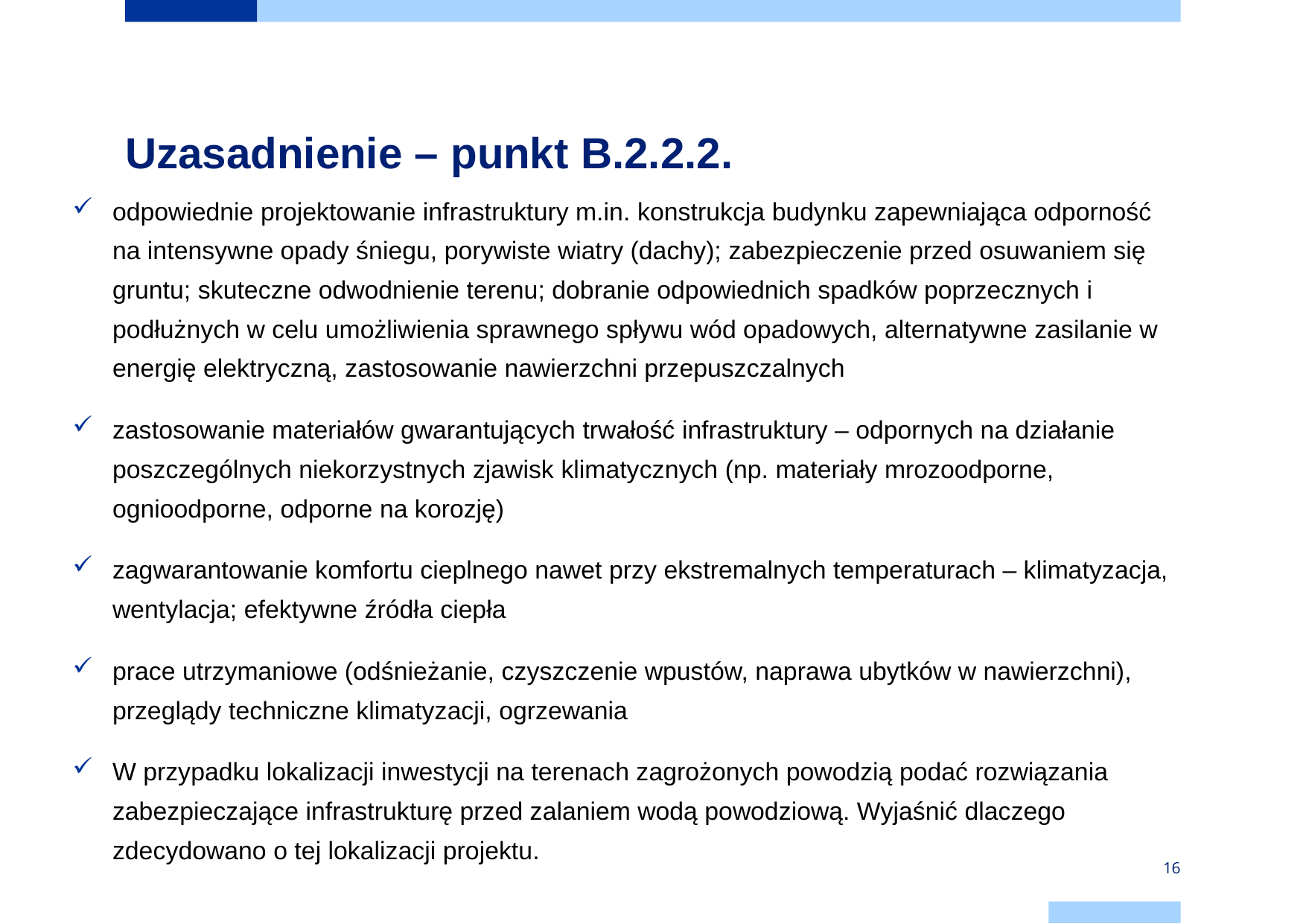

# Uzasadnienie – punkt B.2.2.2.
odpowiednie projektowanie infrastruktury m.in. konstrukcja budynku zapewniająca odporność na intensywne opady śniegu, porywiste wiatry (dachy); zabezpieczenie przed osuwaniem się gruntu; skuteczne odwodnienie terenu; dobranie odpowiednich spadków poprzecznych i podłużnych w celu umożliwienia sprawnego spływu wód opadowych, alternatywne zasilanie w energię elektryczną, zastosowanie nawierzchni przepuszczalnych
zastosowanie materiałów gwarantujących trwałość infrastruktury – odpornych na działanie poszczególnych niekorzystnych zjawisk klimatycznych (np. materiały mrozoodporne, ognioodporne, odporne na korozję)
zagwarantowanie komfortu cieplnego nawet przy ekstremalnych temperaturach – klimatyzacja, wentylacja; efektywne źródła ciepła
prace utrzymaniowe (odśnieżanie, czyszczenie wpustów, naprawa ubytków w nawierzchni), przeglądy techniczne klimatyzacji, ogrzewania
W przypadku lokalizacji inwestycji na terenach zagrożonych powodzią podać rozwiązania zabezpieczające infrastrukturę przed zalaniem wodą powodziową. Wyjaśnić dlaczego zdecydowano o tej lokalizacji projektu.
16